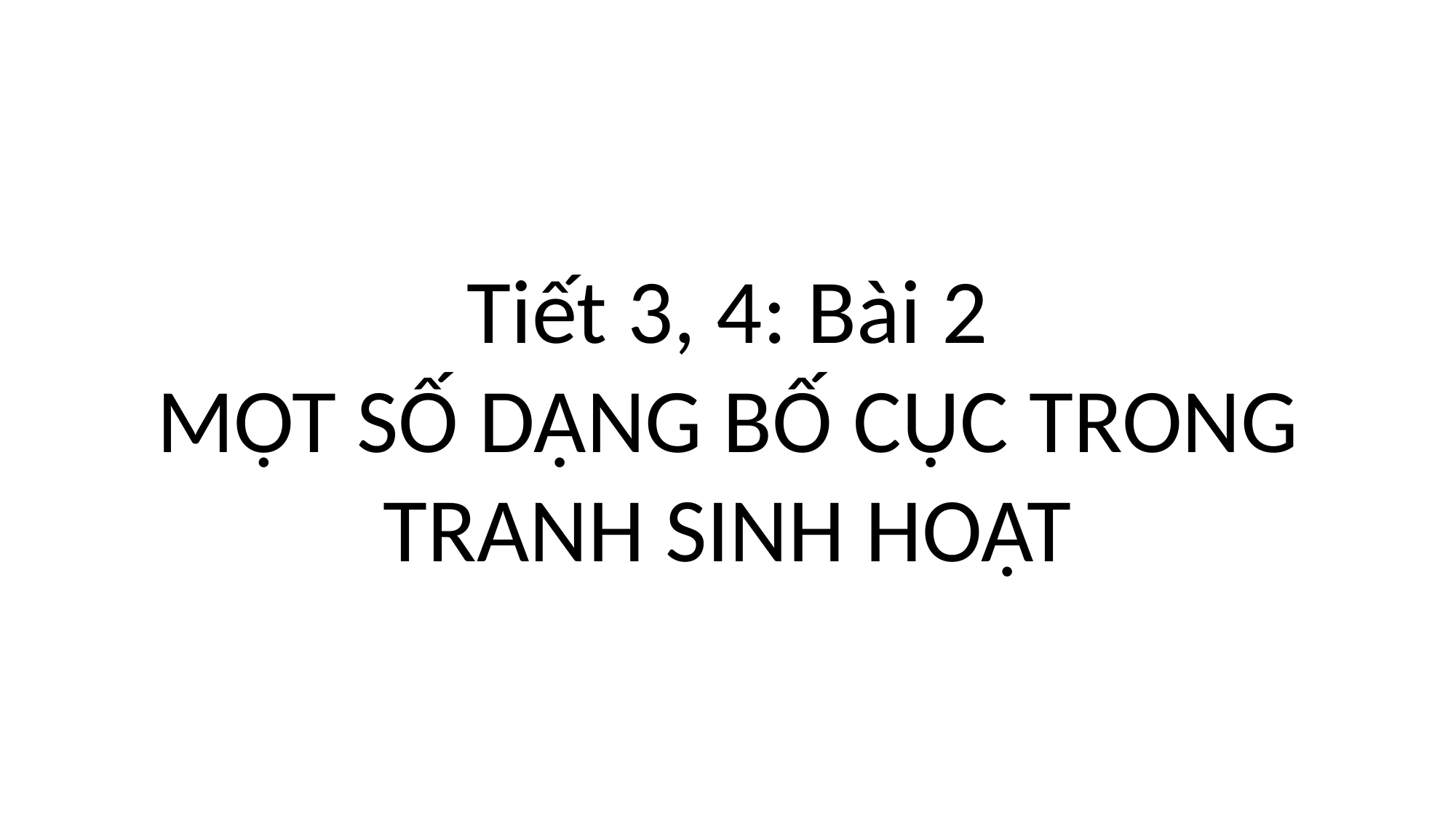

Tiết 3, 4: Bài 2
MỘT SỐ DẠNG BỐ CỤC TRONG TRANH SINH HOẠT